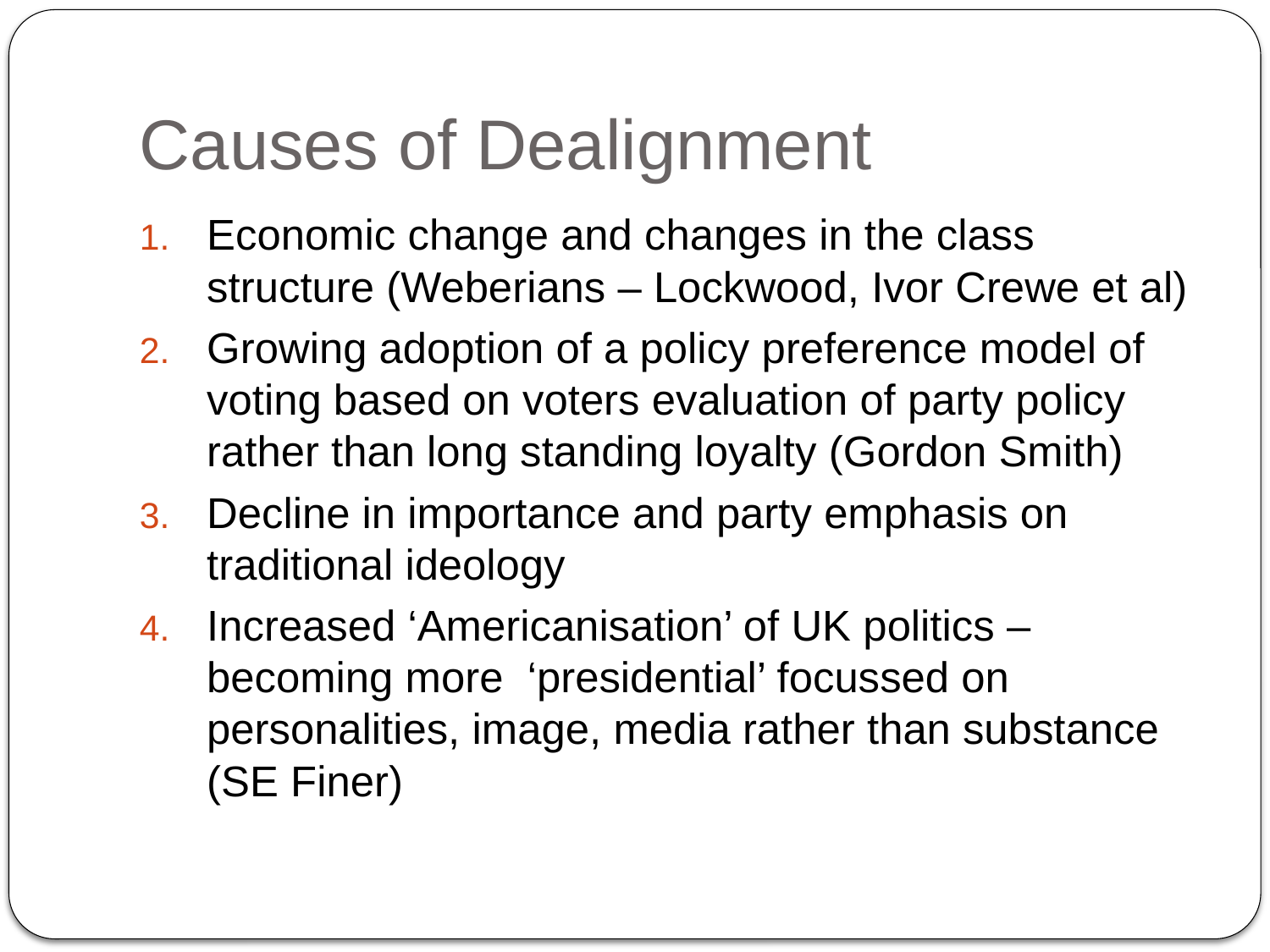

# Causes of Dealignment
Economic change and changes in the class structure (Weberians – Lockwood, Ivor Crewe et al)
Growing adoption of a policy preference model of voting based on voters evaluation of party policy rather than long standing loyalty (Gordon Smith)
Decline in importance and party emphasis on traditional ideology
Increased ‘Americanisation’ of UK politics – becoming more  ‘presidential’ focussed on personalities, image, media rather than substance (SE Finer)